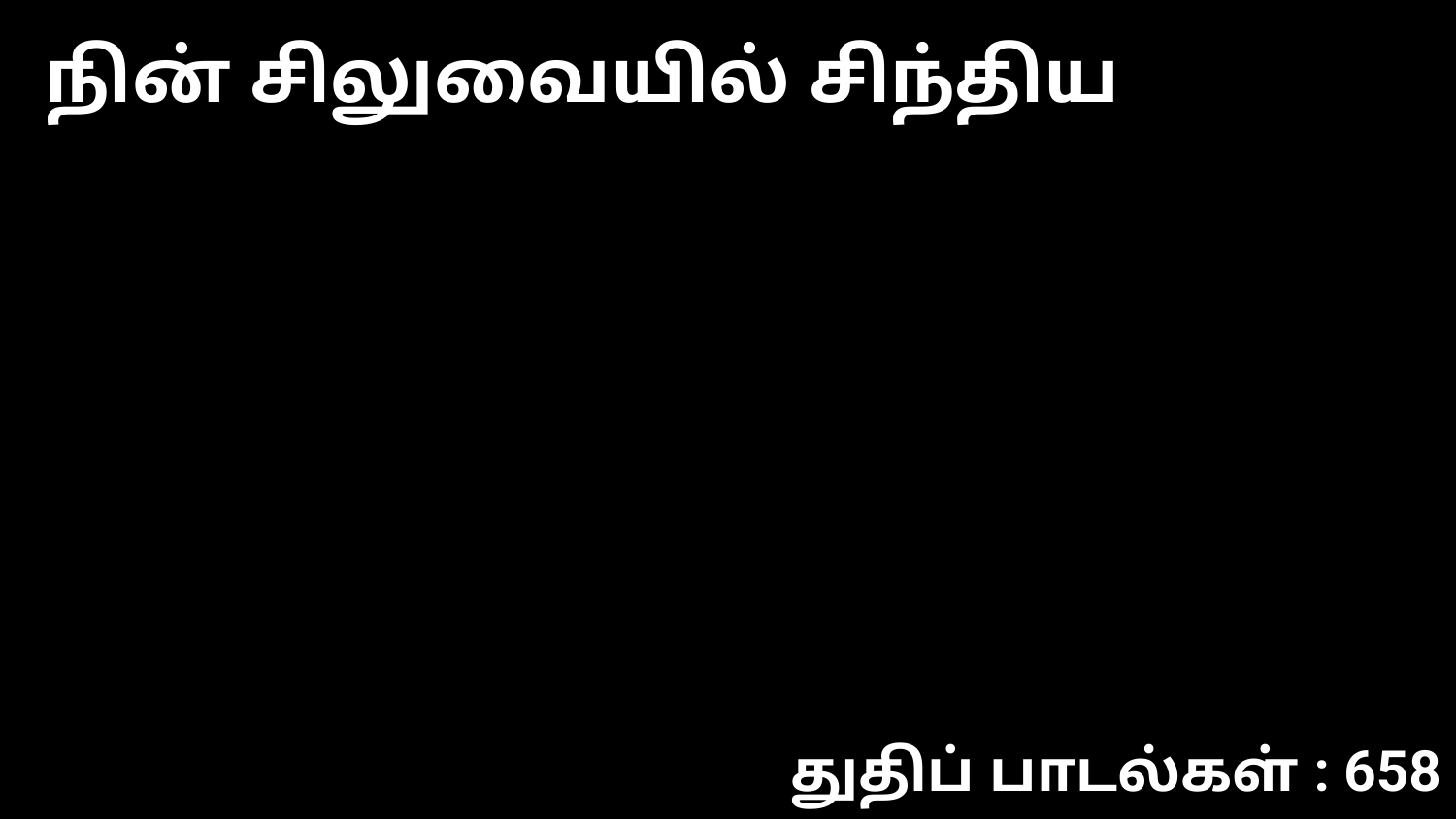

நின் சிலுவையில் சிந்திய
துதிப் பாடல்கள் : 658